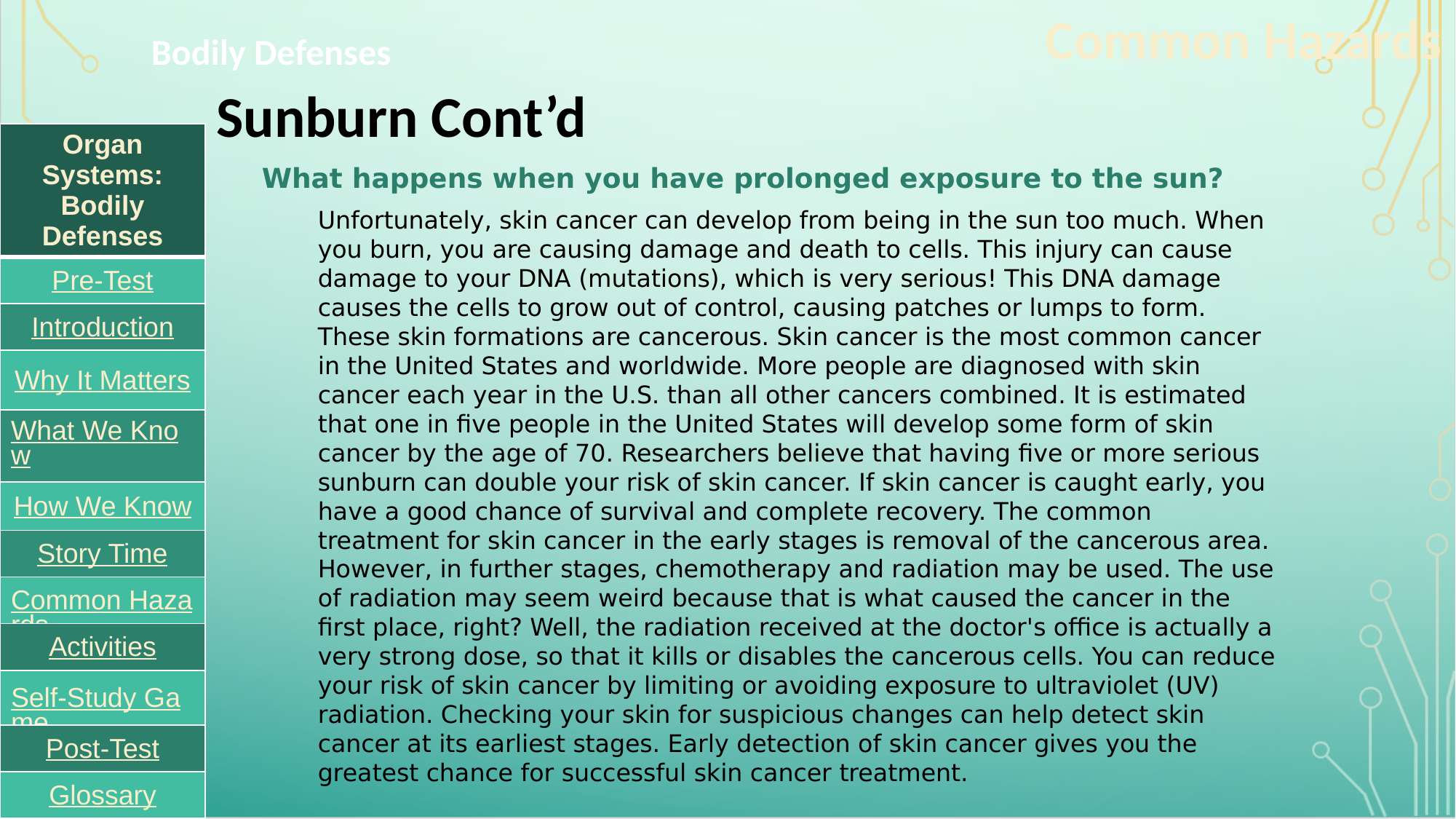

Common Hazards
Bodily Defenses
# Sunburn Cont’d
| Organ Systems: Bodily Defenses |
| --- |
| Pre-Test |
| Introduction |
| Why It Matters |
| What We Know |
| How We Know |
| Story Time |
| Common Hazards |
| Activities |
| Self-Study Game |
| Post-Test |
| Glossary |
What happens when you have prolonged exposure to the sun?
Unfortunately, skin cancer can develop from being in the sun too much. When you burn, you are causing damage and death to cells. This injury can cause damage to your DNA (mutations), which is very serious! This DNA damage causes the cells to grow out of control, causing patches or lumps to form. These skin formations are cancerous. Skin cancer is the most common cancer in the United States and worldwide. More people are diagnosed with skin cancer each year in the U.S. than all other cancers combined. It is estimated that one in five people in the United States will develop some form of skin cancer by the age of 70. Researchers believe that having five or more serious sunburn can double your risk of skin cancer. If skin cancer is caught early, you have a good chance of survival and complete recovery. The common treatment for skin cancer in the early stages is removal of the cancerous area. However, in further stages, chemotherapy and radiation may be used. The use of radiation may seem weird because that is what caused the cancer in the first place, right? Well, the radiation received at the doctor's office is actually a very strong dose, so that it kills or disables the cancerous cells. You can reduce your risk of skin cancer by limiting or avoiding exposure to ultraviolet (UV) radiation. Checking your skin for suspicious changes can help detect skin cancer at its earliest stages. Early detection of skin cancer gives you the greatest chance for successful skin cancer treatment.